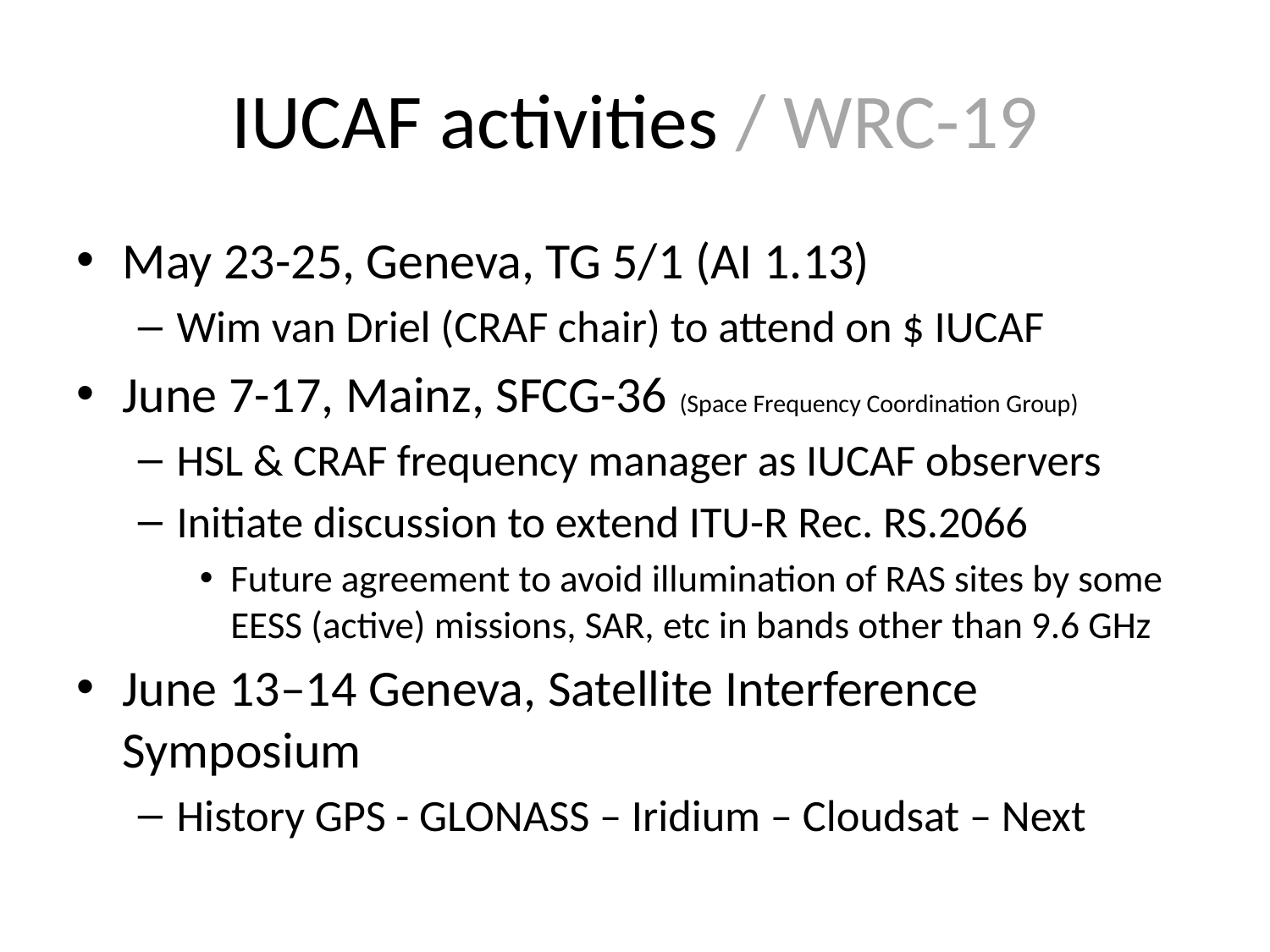

# IUCAF activities / WRC-19
May 23-25, Geneva, TG 5/1 (AI 1.13)
Wim van Driel (CRAF chair) to attend on $ IUCAF
June 7-17, Mainz, SFCG-36 (Space Frequency Coordination Group)
HSL & CRAF frequency manager as IUCAF observers
Initiate discussion to extend ITU-R Rec. RS.2066
Future agreement to avoid illumination of RAS sites by some EESS (active) missions, SAR, etc in bands other than 9.6 GHz
June 13–14 Geneva, Satellite Interference Symposium
History GPS - GLONASS – Iridium – Cloudsat – Next